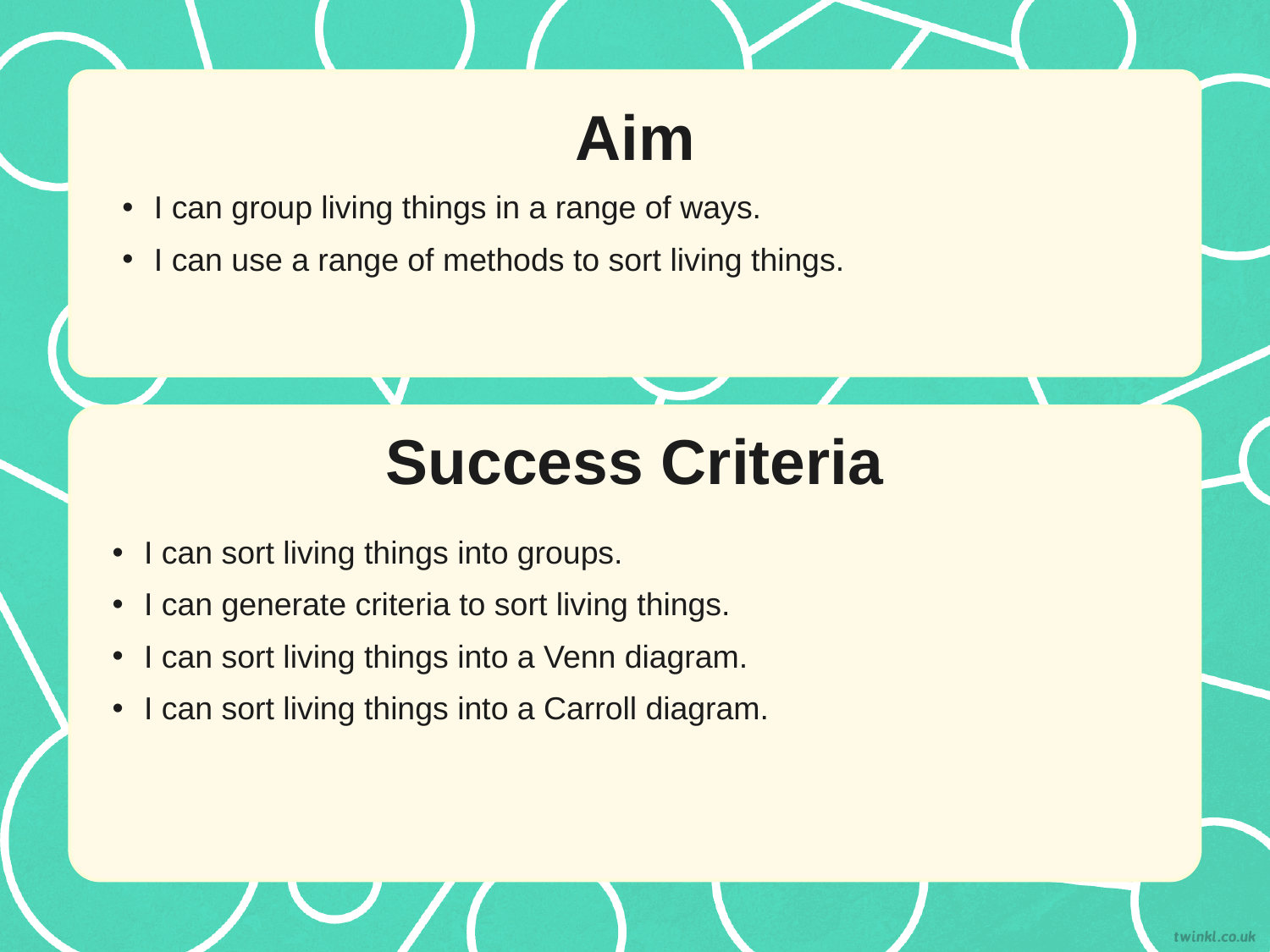

Aim
I can group living things in a range of ways.
I can use a range of methods to sort living things.

Success Criteria
I can sort living things into groups.
I can generate criteria to sort living things.
I can sort living things into a Venn diagram.
I can sort living things into a Carroll diagram.